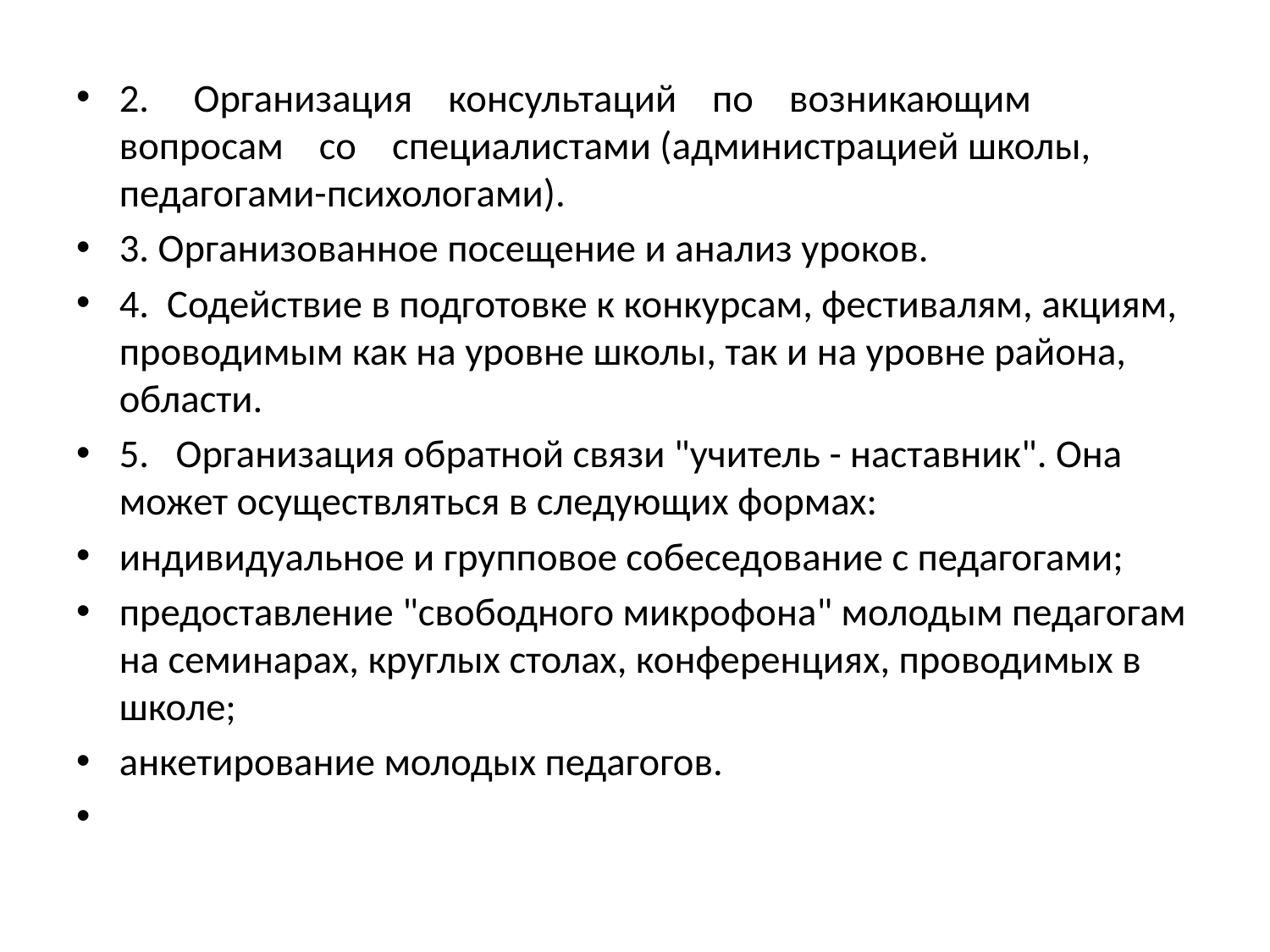

2.     Организация    консультаций    по    возникающим    вопросам    со    специалистами (администрацией школы, педагогами-психологами).
3. Организованное посещение и анализ уроков.
4.  Содействие в подготовке к конкурсам, фестивалям, акциям, проводимым как на уровне школы, так и на уровне района, области.
5.   Организация обратной связи "учитель - наставник". Она может осуществляться в следующих формах:
индивидуальное и групповое собеседование с педагогами;
предоставление "свободного микрофона" молодым педагогам на семинарах, круглых столах, конференциях, проводимых в школе;
анкетирование молодых педагогов.